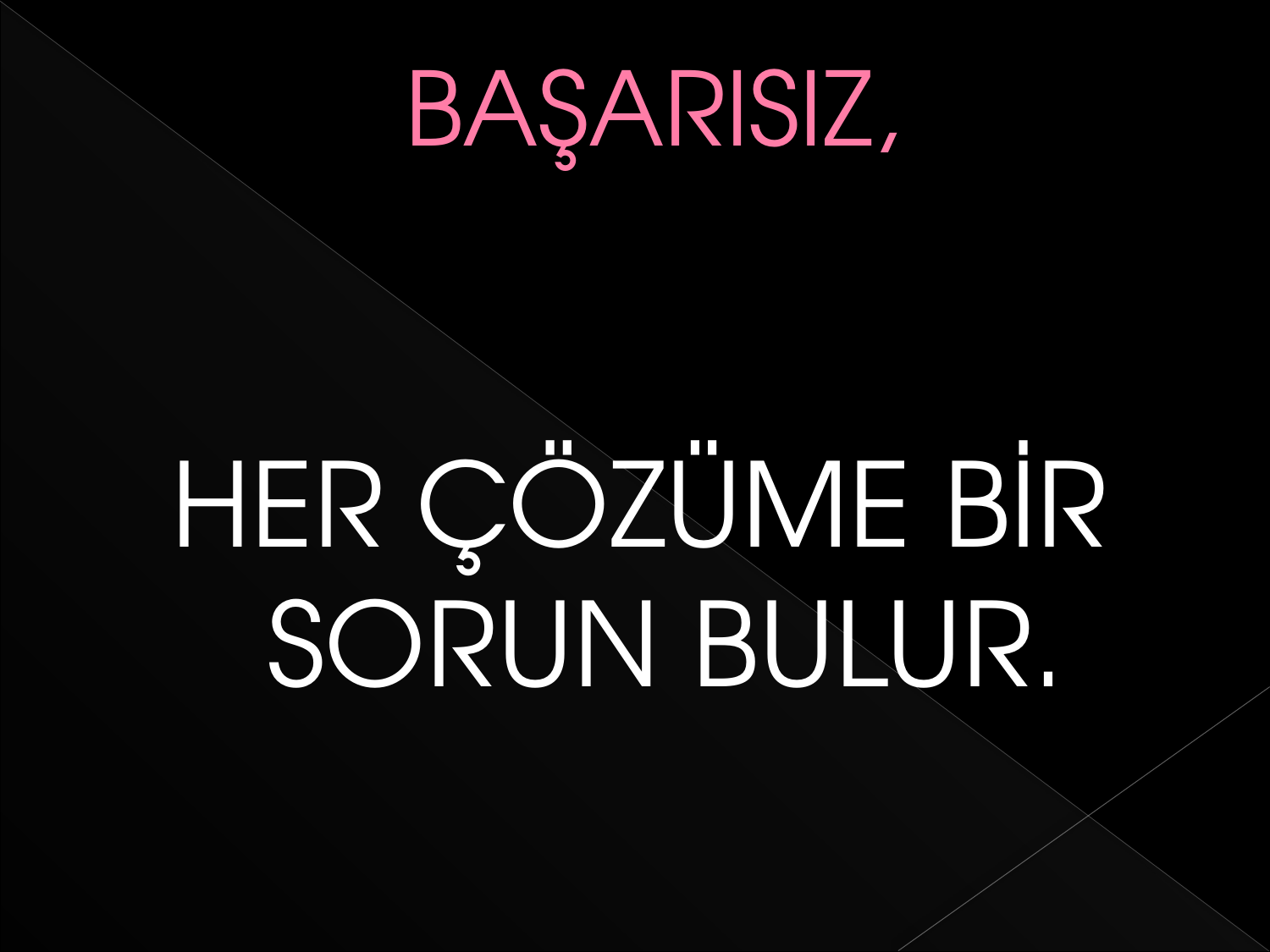

# BAŞARISIZ,

HER ÇÖZÜME BİR SORUN BULUR.